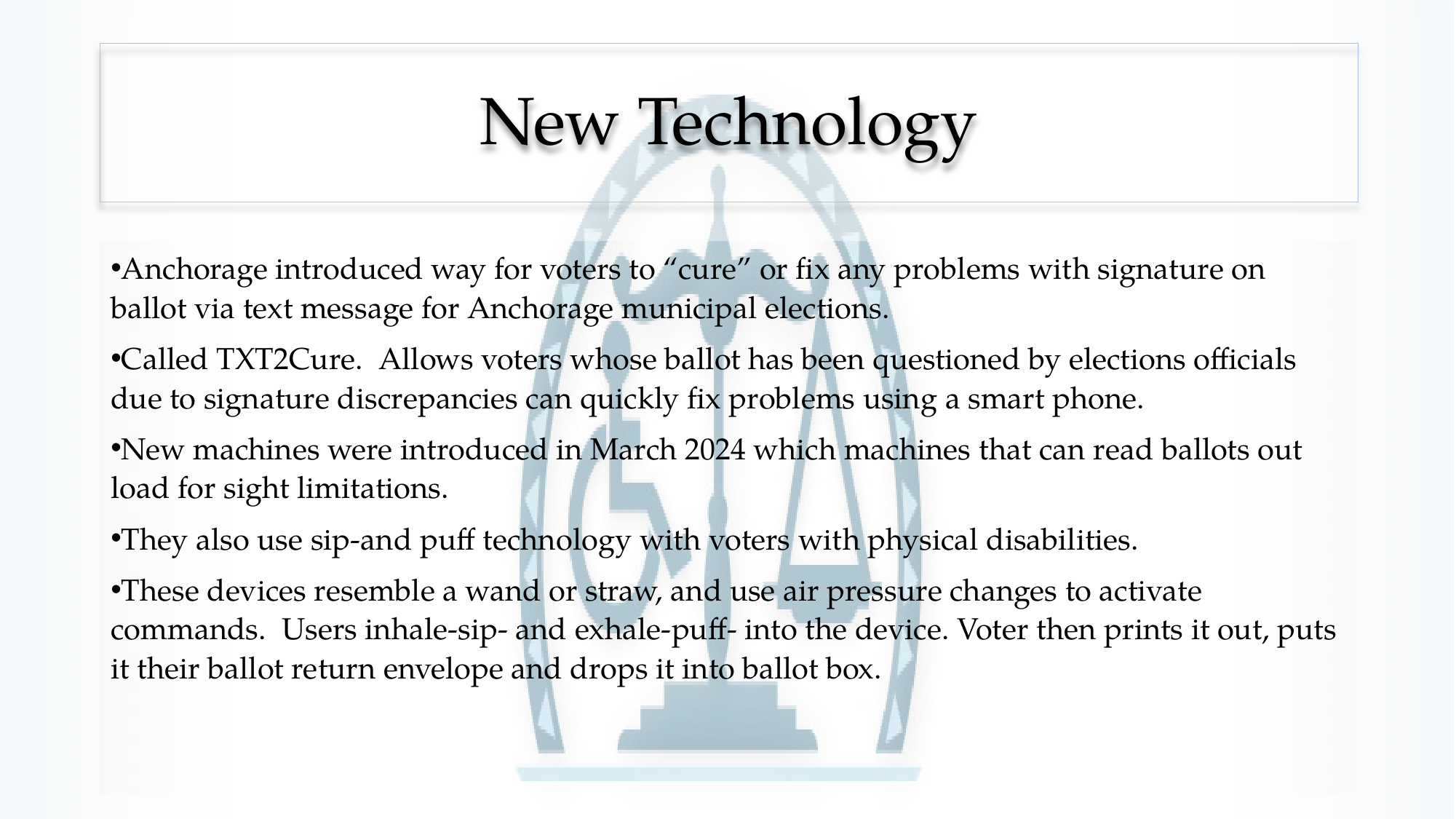

# New Technology
Anchorage introduced way for voters to “cure” or fix any problems with signature on ballot via text message for Anchorage municipal elections.
Called TXT2Cure.  Allows voters whose ballot has been questioned by elections officials due to signature discrepancies can quickly fix problems using a smart phone.
New machines were introduced in March 2024 which machines that can read ballots out load for sight limitations.
They also use sip-and puff technology with voters with physical disabilities.
These devices resemble a wand or straw, and use air pressure changes to activate commands.  Users inhale-sip- and exhale-puff- into the device. Voter then prints it out, puts it their ballot return envelope and drops it into ballot box.